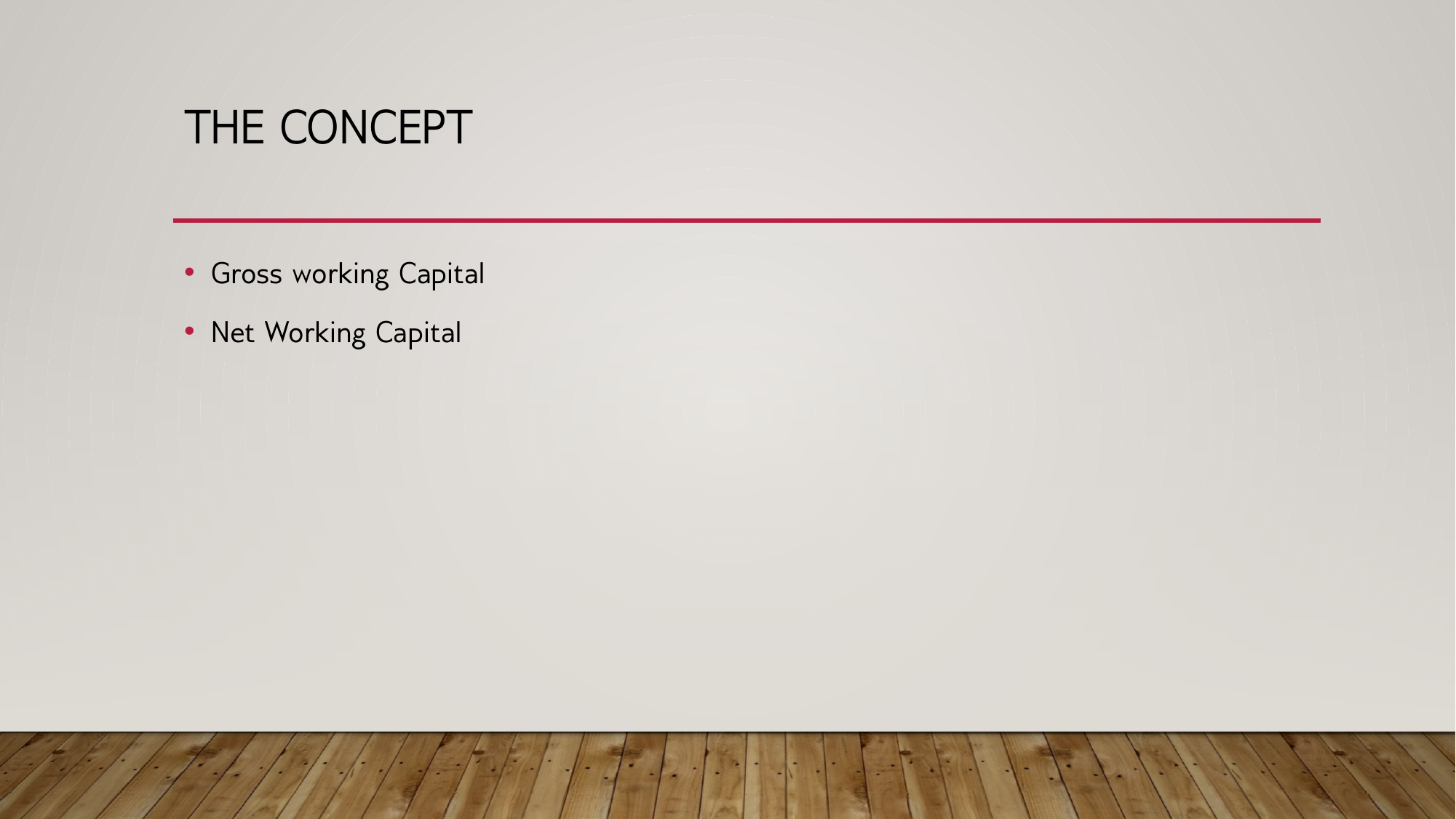

# The Concept
Gross working Capital
Net Working Capital